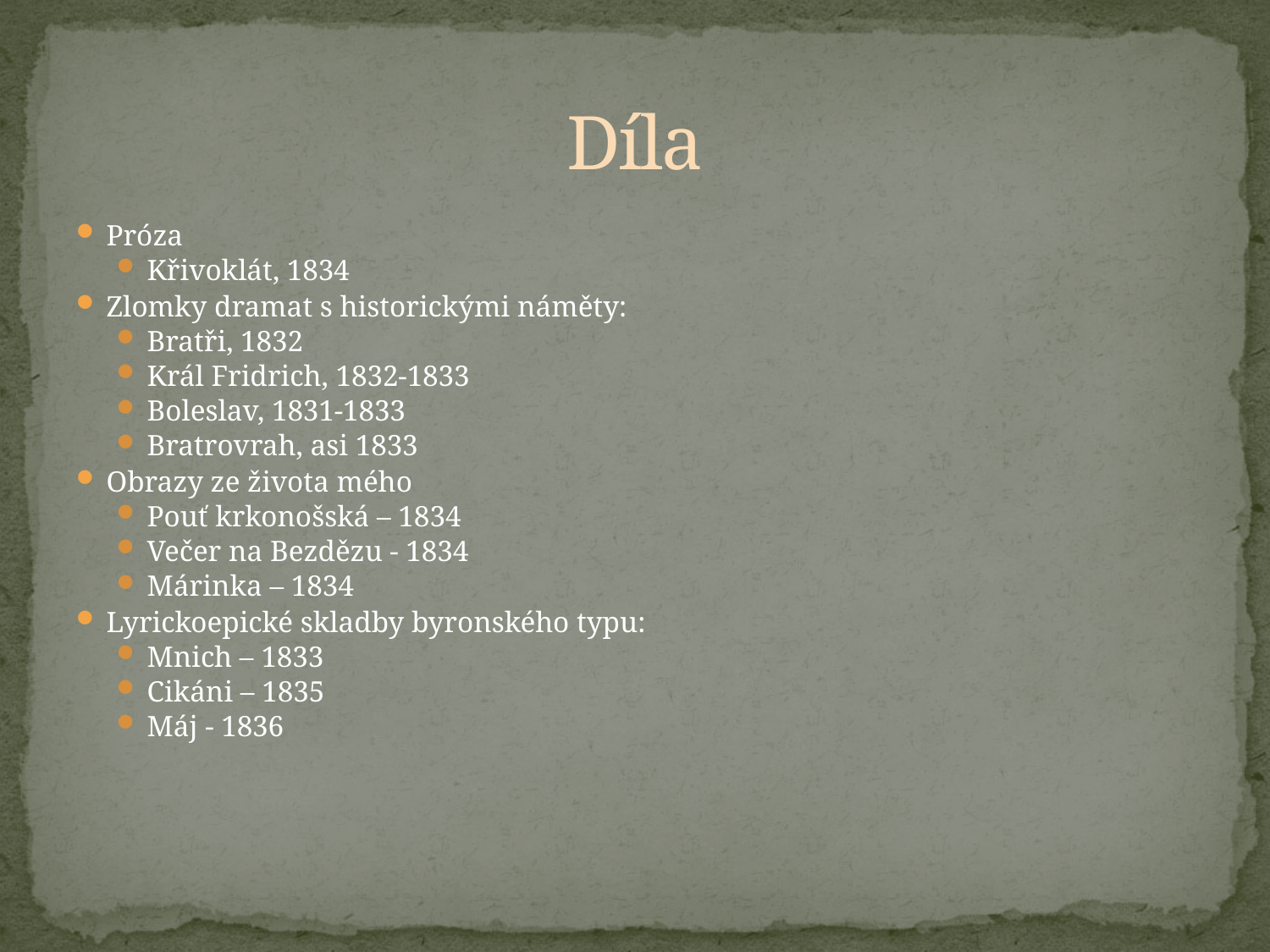

# Díla
Próza
Křivoklát, 1834
Zlomky dramat s historickými náměty:
Bratři, 1832
Král Fridrich, 1832-1833
Boleslav, 1831-1833
Bratrovrah, asi 1833
Obrazy ze života mého
Pouť krkonošská – 1834
Večer na Bezdězu - 1834
Márinka – 1834
Lyrickoepické skladby byronského typu:
Mnich – 1833
Cikáni – 1835
Máj - 1836